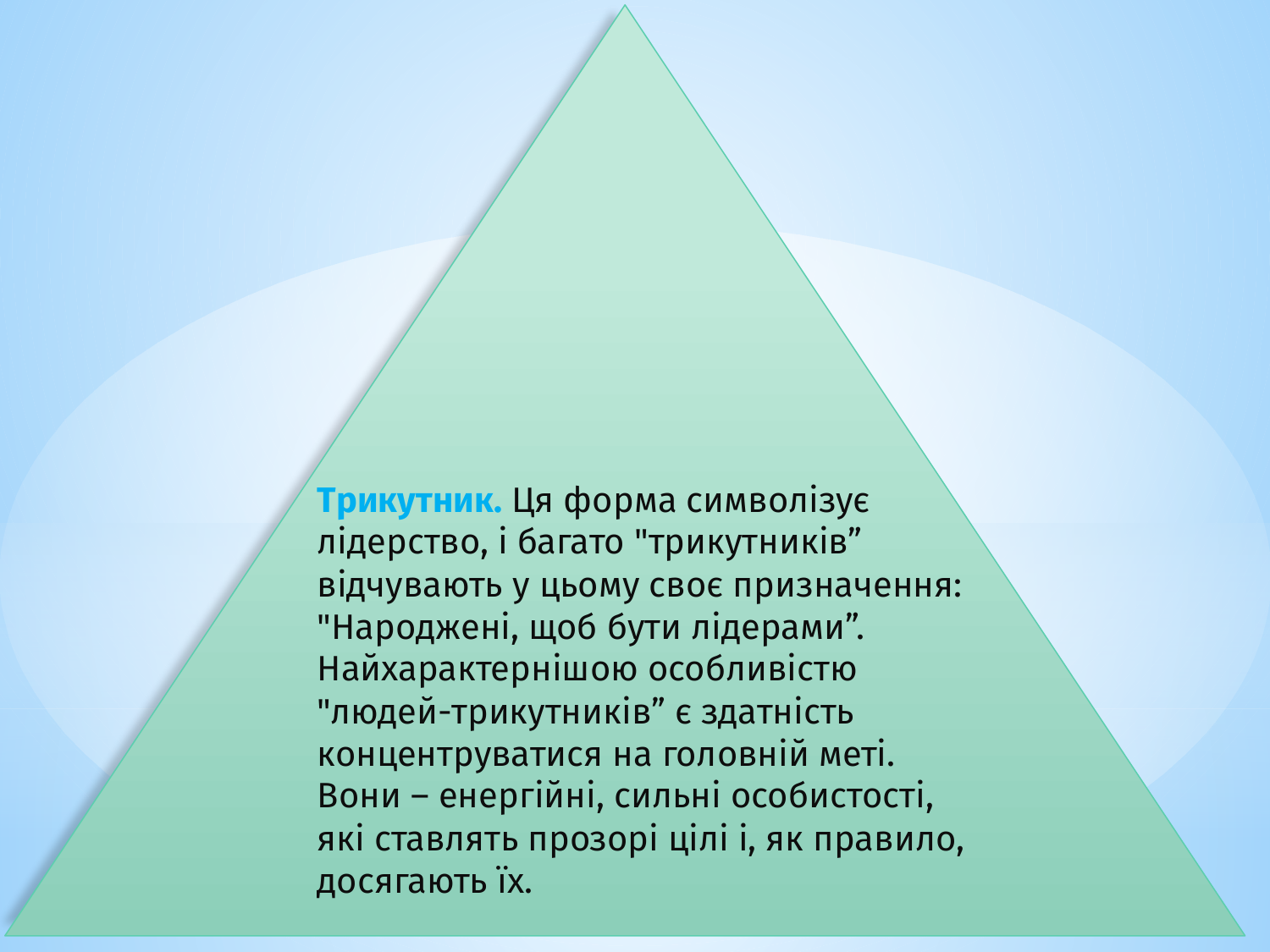

Трикутник. Ця форма символізує лідерство, і багато "трикутників” відчувають у цьому своє призначення: "Народжені, щоб бути лідерами”. Найхарактернішою особливістю "людей-трикутників” є здатність концентруватися на головній меті. Вони – енергійні, сильні особистості, які ставлять прозорі цілі і, як правило, досягають їх.